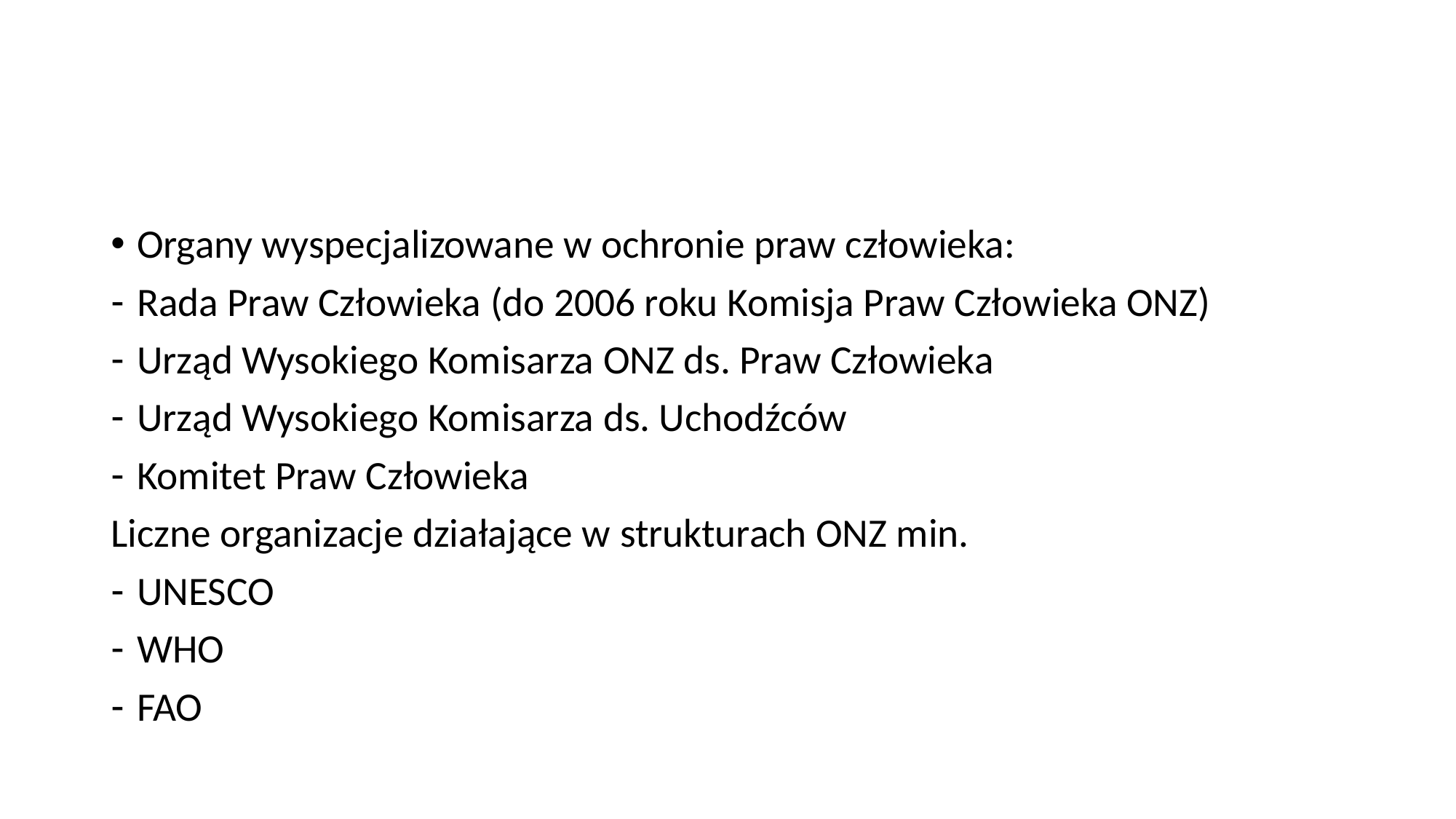

#
Organy wyspecjalizowane w ochronie praw człowieka:
Rada Praw Człowieka (do 2006 roku Komisja Praw Człowieka ONZ)
Urząd Wysokiego Komisarza ONZ ds. Praw Człowieka
Urząd Wysokiego Komisarza ds. Uchodźców
Komitet Praw Człowieka
Liczne organizacje działające w strukturach ONZ min.
UNESCO
WHO
FAO